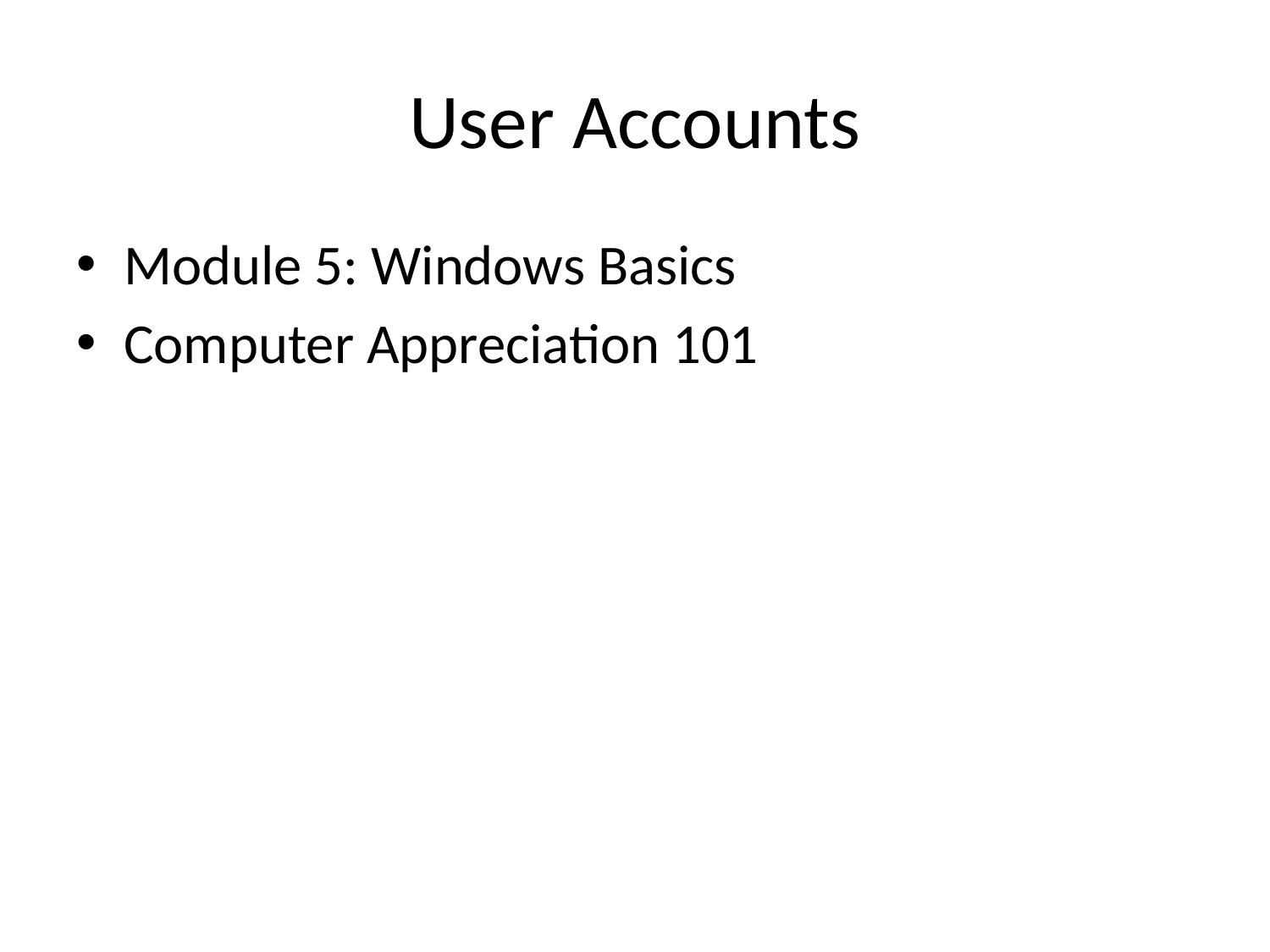

# User Accounts
Module 5: Windows Basics
Computer Appreciation 101